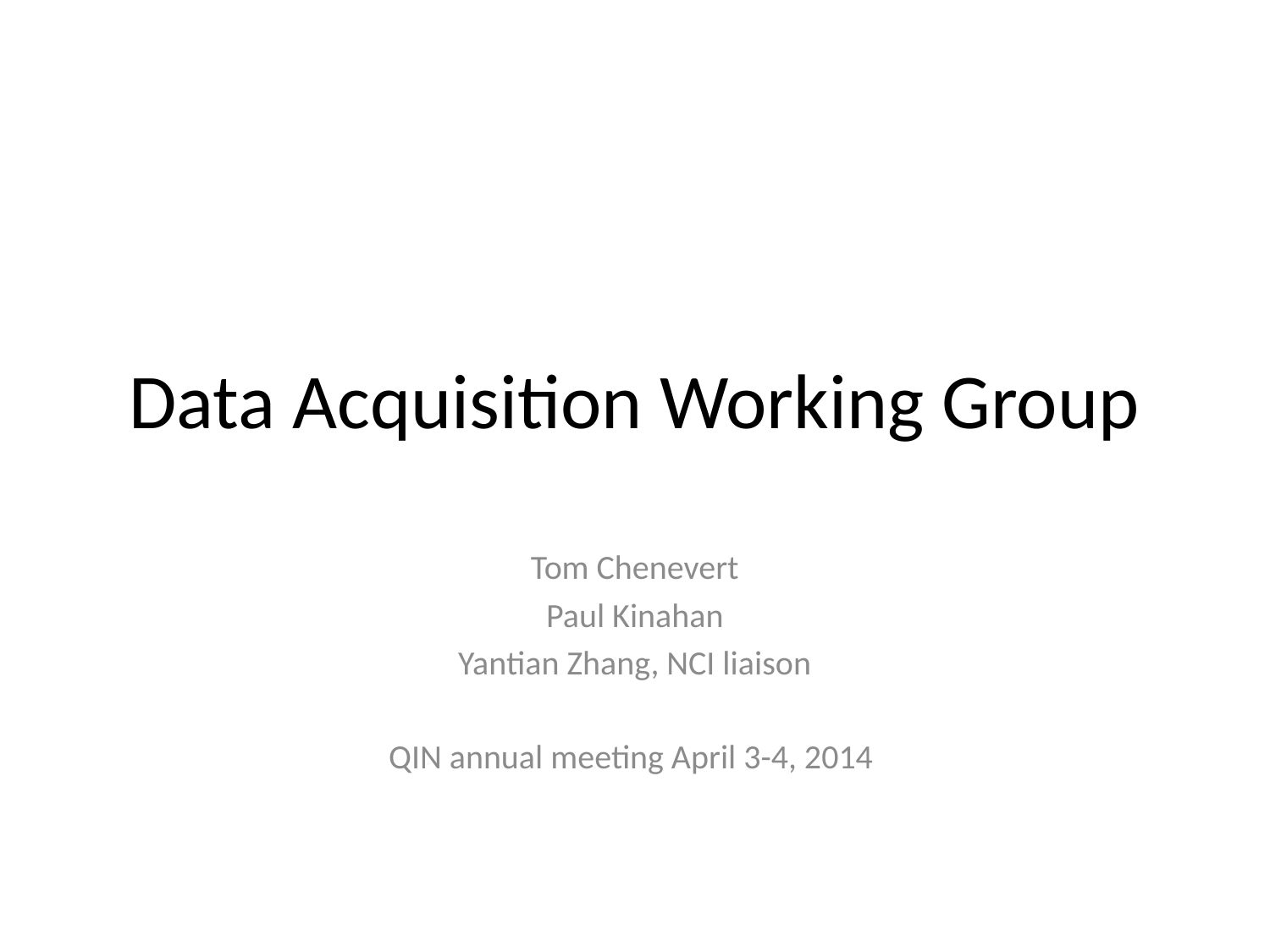

# Data Acquisition Working Group
Tom Chenevert
Paul Kinahan
Yantian Zhang, NCI liaison

QIN annual meeting April 3-4, 2014